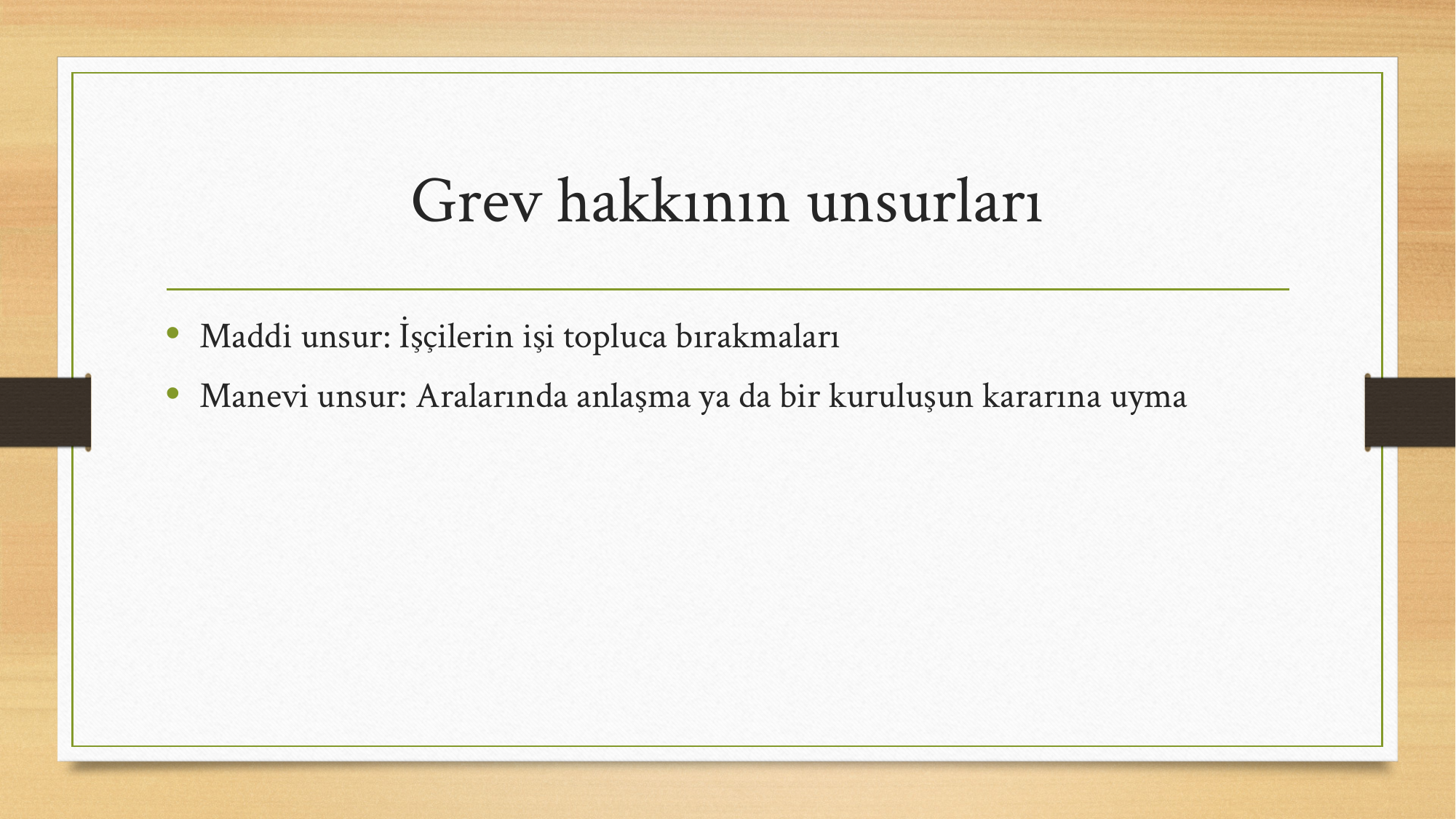

# Grev hakkının unsurları
Maddi unsur: İşçilerin işi topluca bırakmaları
Manevi unsur: Aralarında anlaşma ya da bir kuruluşun kararına uyma